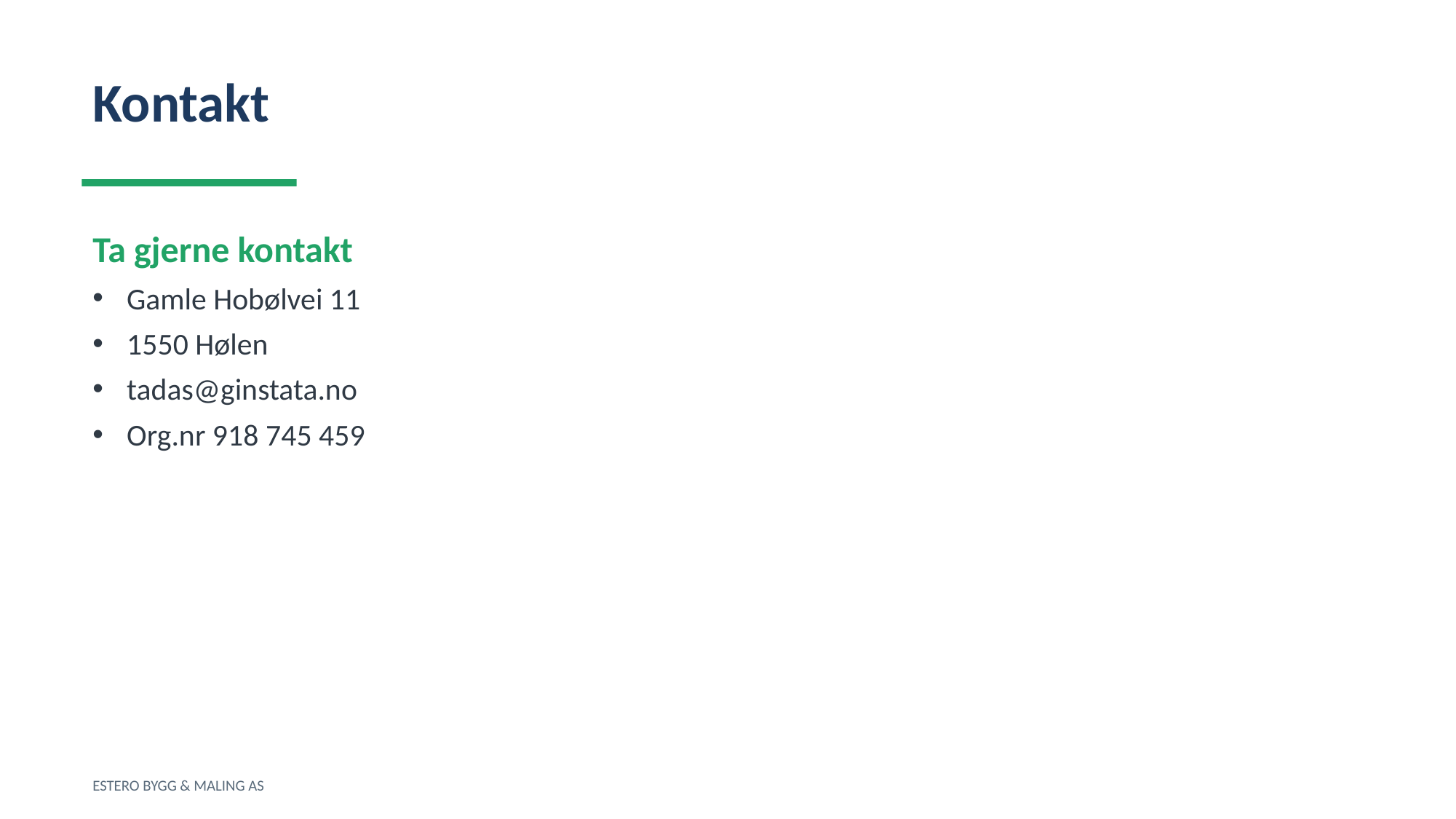

Kontakt

Ta gjerne kontakt
Gamle Hobølvei 11
1550 Hølen
tadas@ginstata.no
Org.nr 918 745 459
ESTERO BYGG & MALING AS